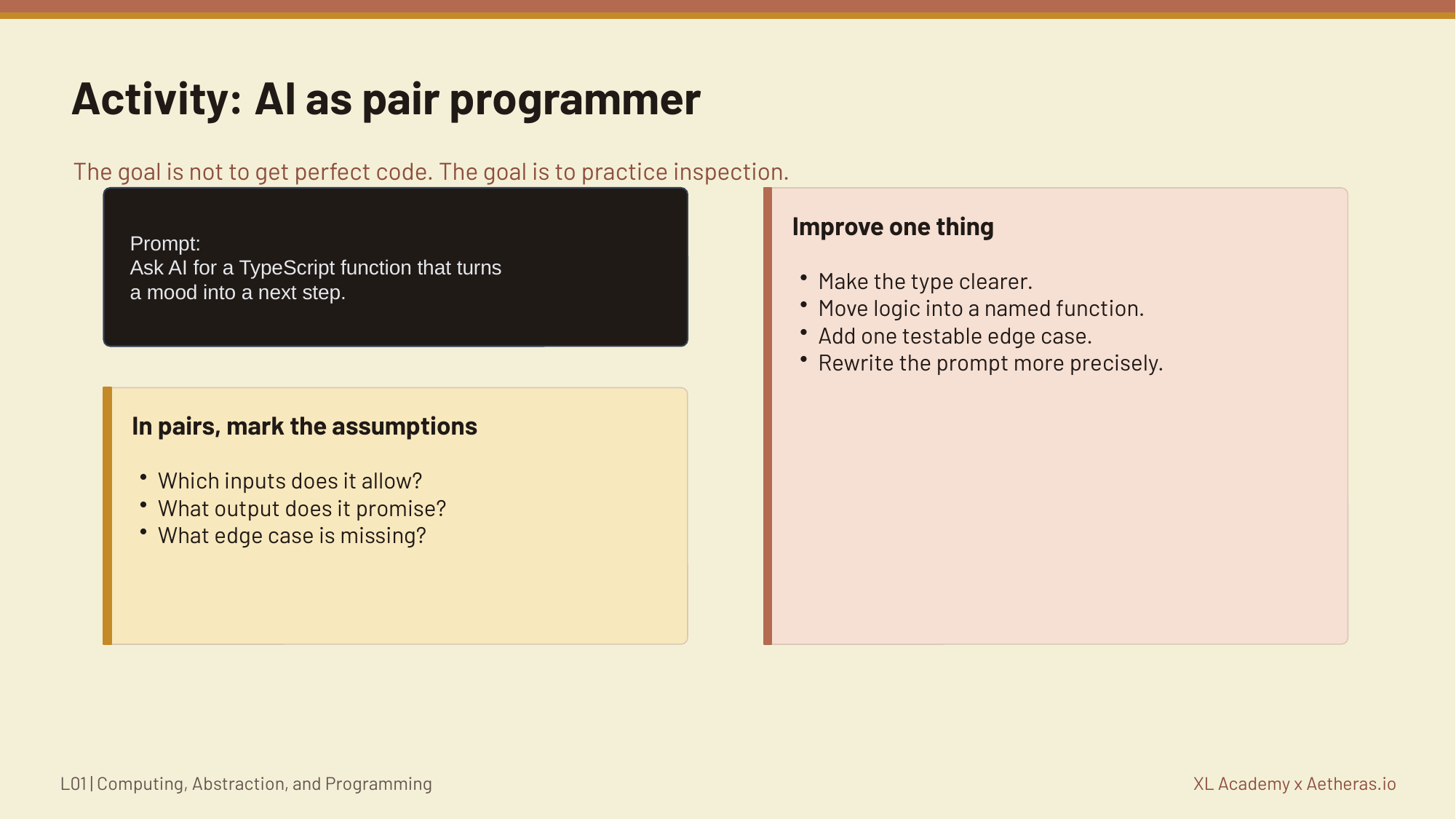

Activity: AI as pair programmer
The goal is not to get perfect code. The goal is to practice inspection.

Improve one thing
Prompt:
Ask AI for a TypeScript function that turns
a mood into a next step.
Make the type clearer.
Move logic into a named function.
Add one testable edge case.
Rewrite the prompt more precisely.

In pairs, mark the assumptions
Which inputs does it allow?
What output does it promise?
What edge case is missing?
L01 | Computing, Abstraction, and Programming
XL Academy x Aetheras.io